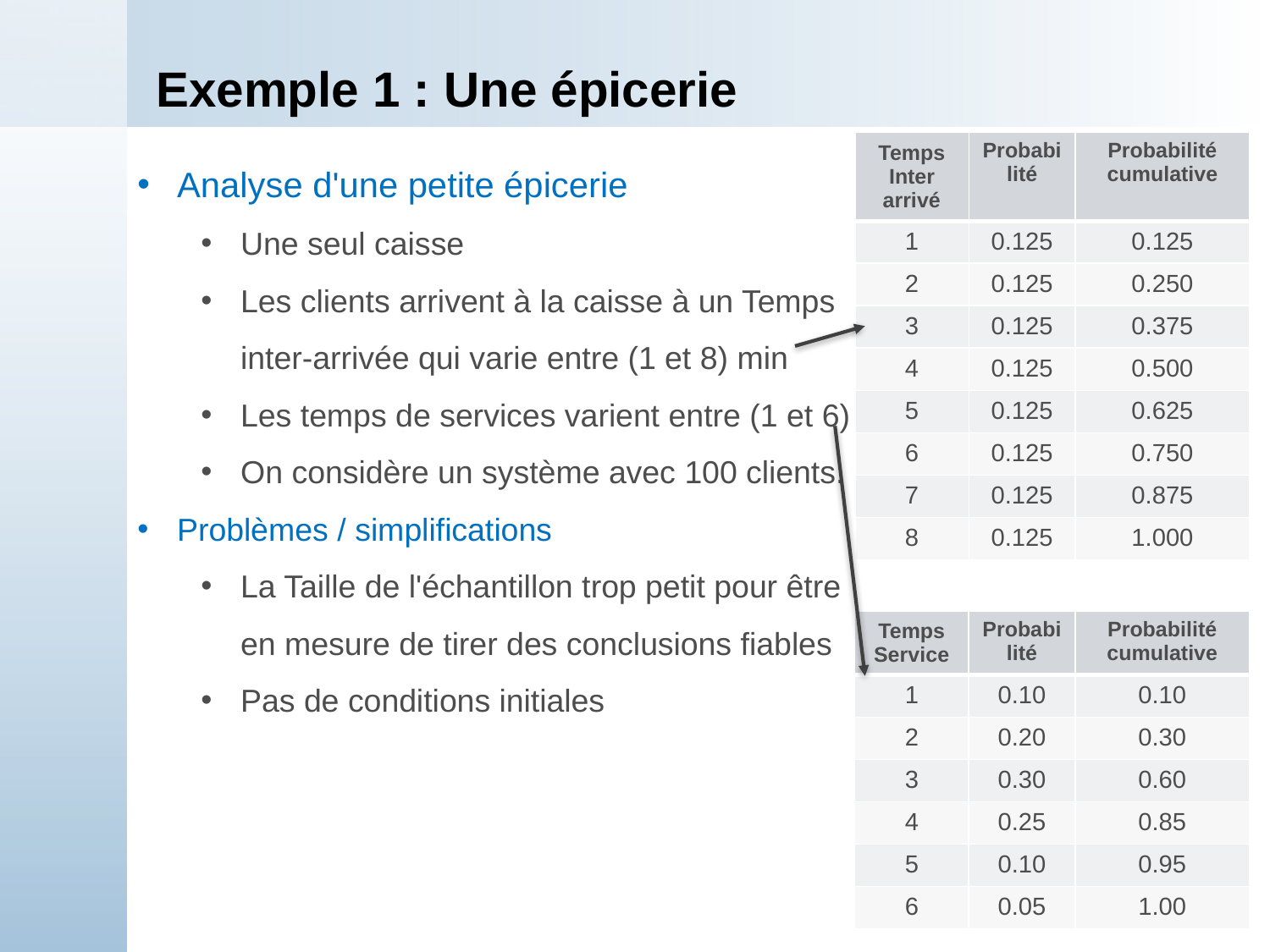

# Exemple 1 : Une épicerie
| Temps Inter arrivé | Probabilité | Probabilité cumulative |
| --- | --- | --- |
| 1 | 0.125 | 0.125 |
| 2 | 0.125 | 0.250 |
| 3 | 0.125 | 0.375 |
| 4 | 0.125 | 0.500 |
| 5 | 0.125 | 0.625 |
| 6 | 0.125 | 0.750 |
| 7 | 0.125 | 0.875 |
| 8 | 0.125 | 1.000 |
Analyse d'une petite épicerie
Une seul caisse
Les clients arrivent à la caisse à un Temps inter-arrivée qui varie entre (1 et 8) min
Les temps de services varient entre (1 et 6)
On considère un système avec 100 clients.
Problèmes / simplifications
La Taille de l'échantillon trop petit pour être en mesure de tirer des conclusions fiables
Pas de conditions initiales

| Temps Service | Probabilité | Probabilité cumulative |
| --- | --- | --- |
| 1 | 0.10 | 0.10 |
| 2 | 0.20 | 0.30 |
| 3 | 0.30 | 0.60 |
| 4 | 0.25 | 0.85 |
| 5 | 0.10 | 0.95 |
| 6 | 0.05 | 1.00 |